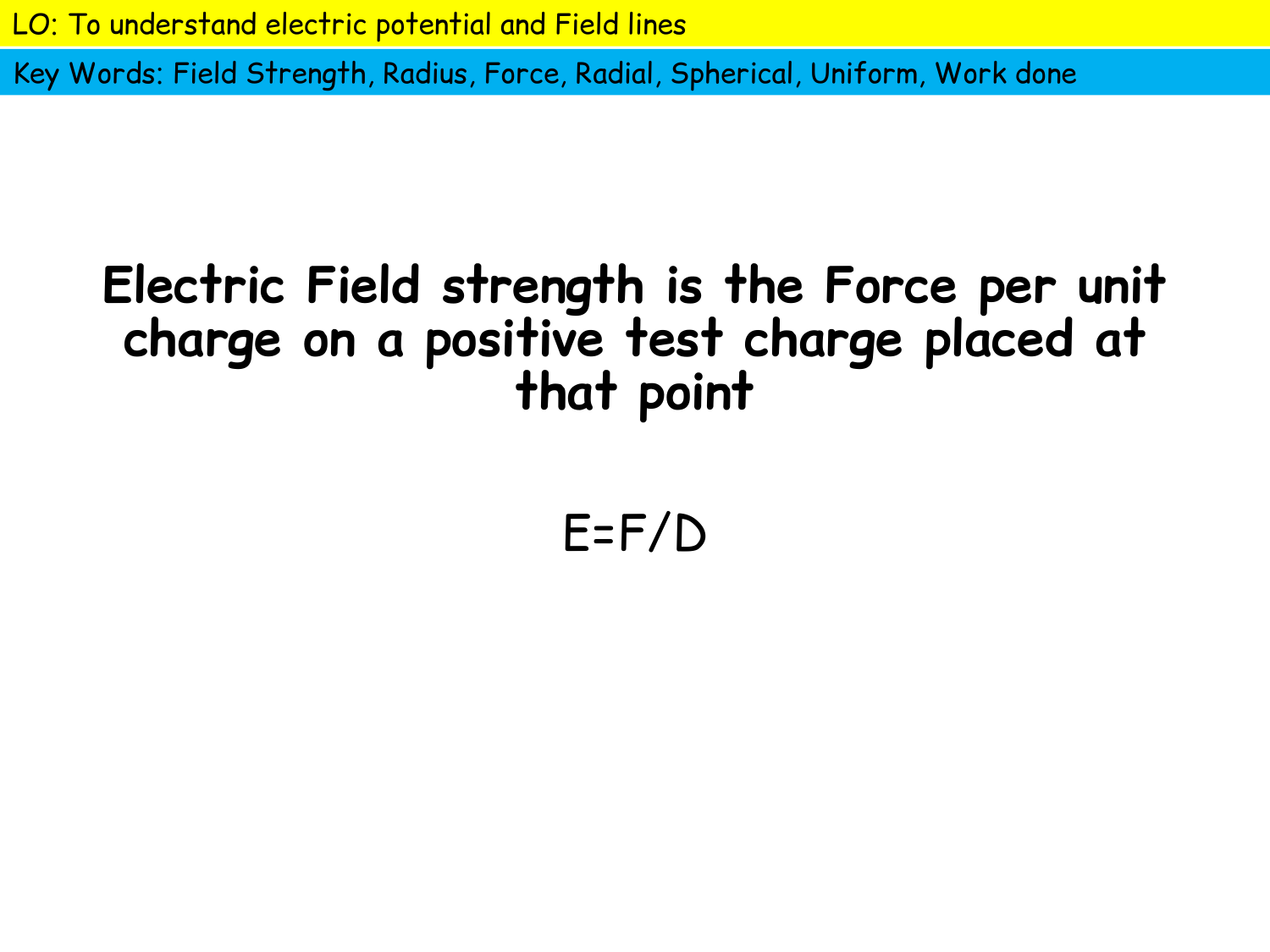

#
Electric Field strength is the Force per unit charge on a positive test charge placed at that point

E=F/D